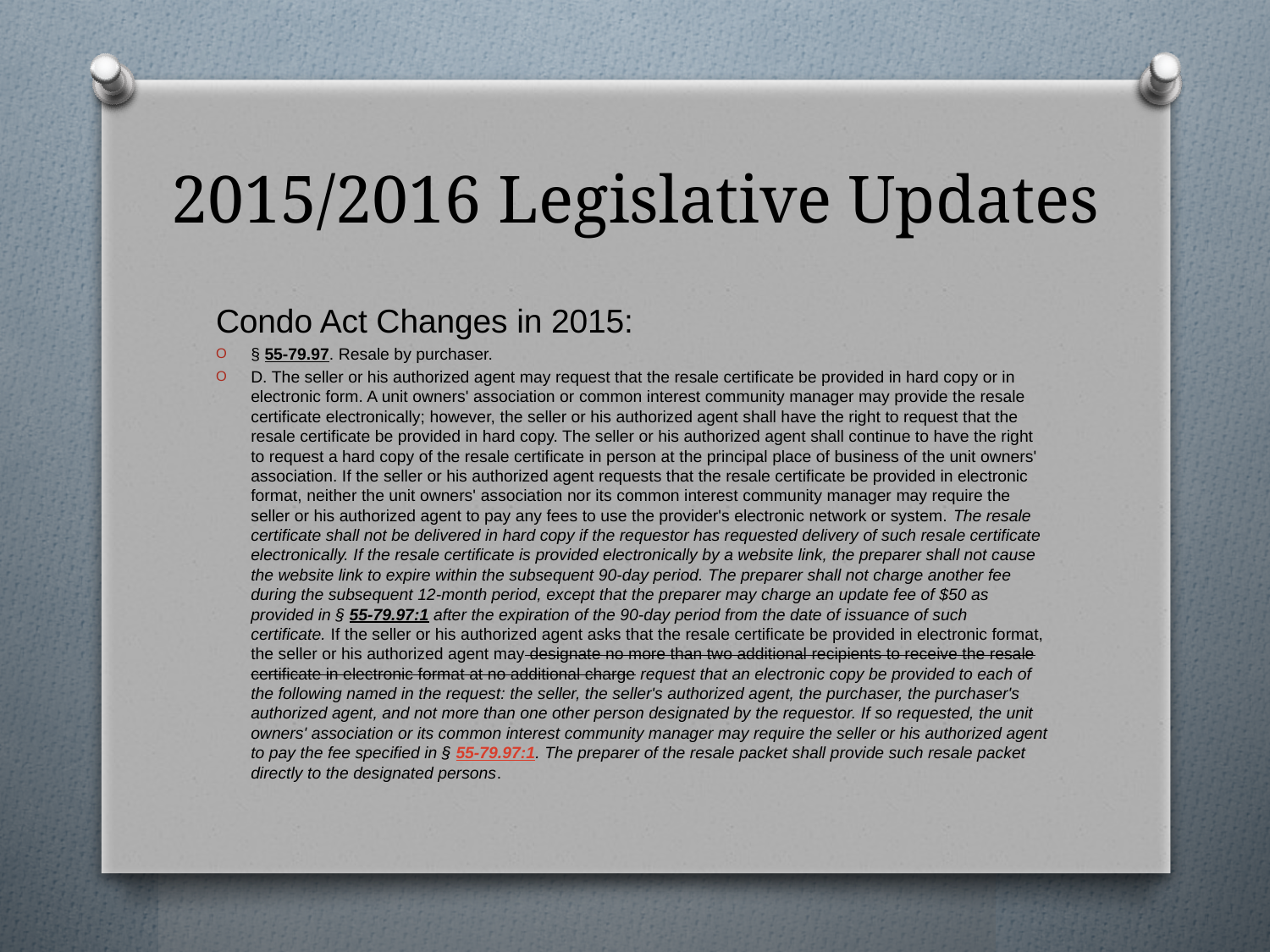

# 2015/2016 Legislative Updates
Condo Act Changes in 2015:
§ 55-79.97. Resale by purchaser.
D. The seller or his authorized agent may request that the resale certificate be provided in hard copy or in electronic form. A unit owners' association or common interest community manager may provide the resale certificate electronically; however, the seller or his authorized agent shall have the right to request that the resale certificate be provided in hard copy. The seller or his authorized agent shall continue to have the right to request a hard copy of the resale certificate in person at the principal place of business of the unit owners' association. If the seller or his authorized agent requests that the resale certificate be provided in electronic format, neither the unit owners' association nor its common interest community manager may require the seller or his authorized agent to pay any fees to use the provider's electronic network or system. The resale certificate shall not be delivered in hard copy if the requestor has requested delivery of such resale certificate electronically. If the resale certificate is provided electronically by a website link, the preparer shall not cause the website link to expire within the subsequent 90-day period. The preparer shall not charge another fee during the subsequent 12-month period, except that the preparer may charge an update fee of $50 as provided in § 55-79.97:1 after the expiration of the 90-day period from the date of issuance of such certificate. If the seller or his authorized agent asks that the resale certificate be provided in electronic format, the seller or his authorized agent may designate no more than two additional recipients to receive the resale certificate in electronic format at no additional charge request that an electronic copy be provided to each of the following named in the request: the seller, the seller's authorized agent, the purchaser, the purchaser's authorized agent, and not more than one other person designated by the requestor. If so requested, the unit owners' association or its common interest community manager may require the seller or his authorized agent to pay the fee specified in § 55-79.97:1. The preparer of the resale packet shall provide such resale packet directly to the designated persons.